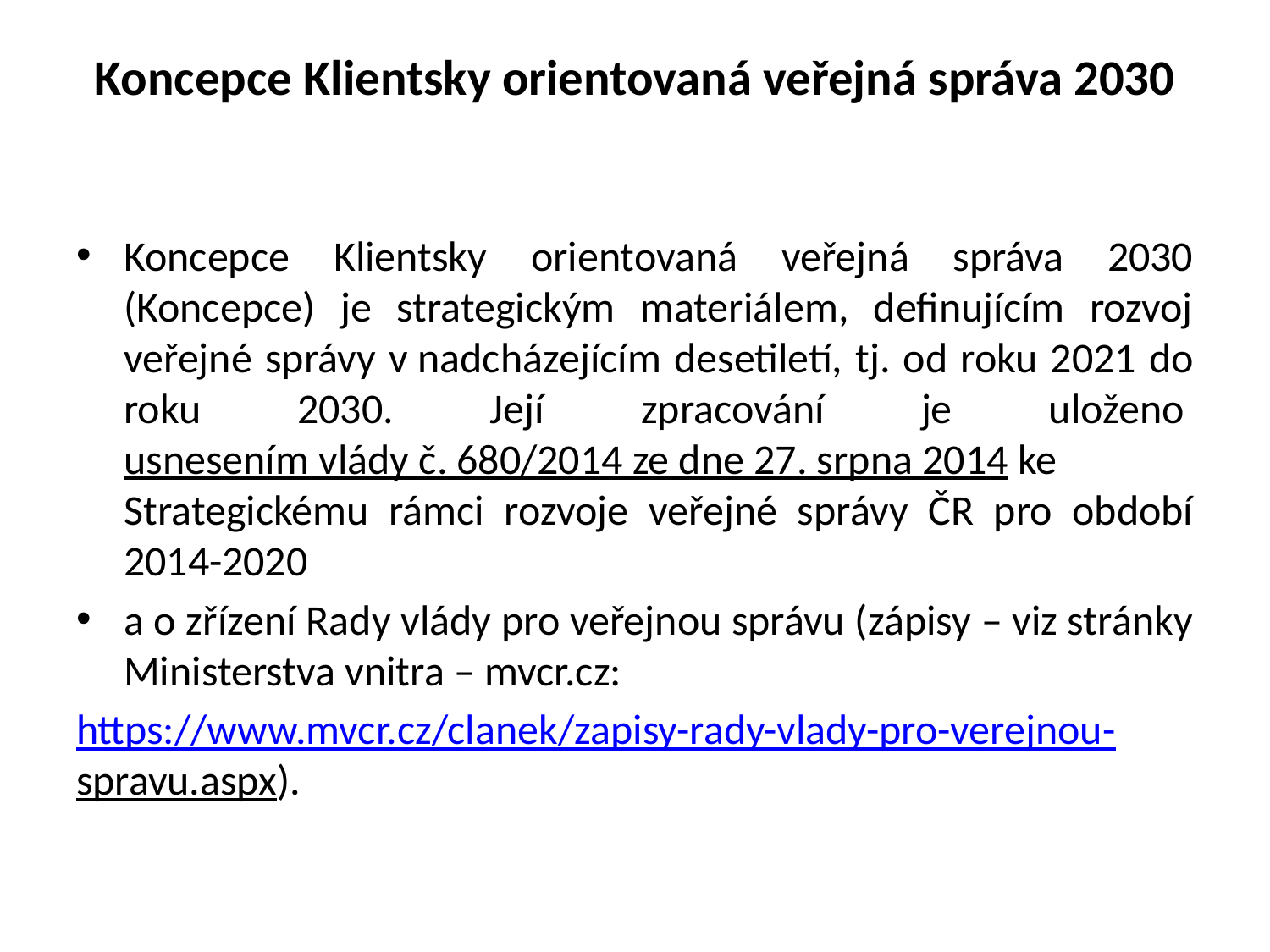

# Koncepce Klientsky orientovaná veřejná správa 2030
Koncepce Klientsky orientovaná veřejná správa 2030 (Koncepce) je strategickým materiálem, definujícím rozvoj veřejné správy v nadcházejícím desetiletí, tj. od roku 2021 do roku 2030. Její zpracování je uloženo usnesením vlády č. 680/2014 ze dne 27. srpna 2014 ke Strategickému rámci rozvoje veřejné správy ČR pro období 2014-2020
a o zřízení Rady vlády pro veřejnou správu (zápisy – viz stránky Ministerstva vnitra – mvcr.cz:
https://www.mvcr.cz/clanek/zapisy-rady-vlady-pro-verejnou-spravu.aspx).